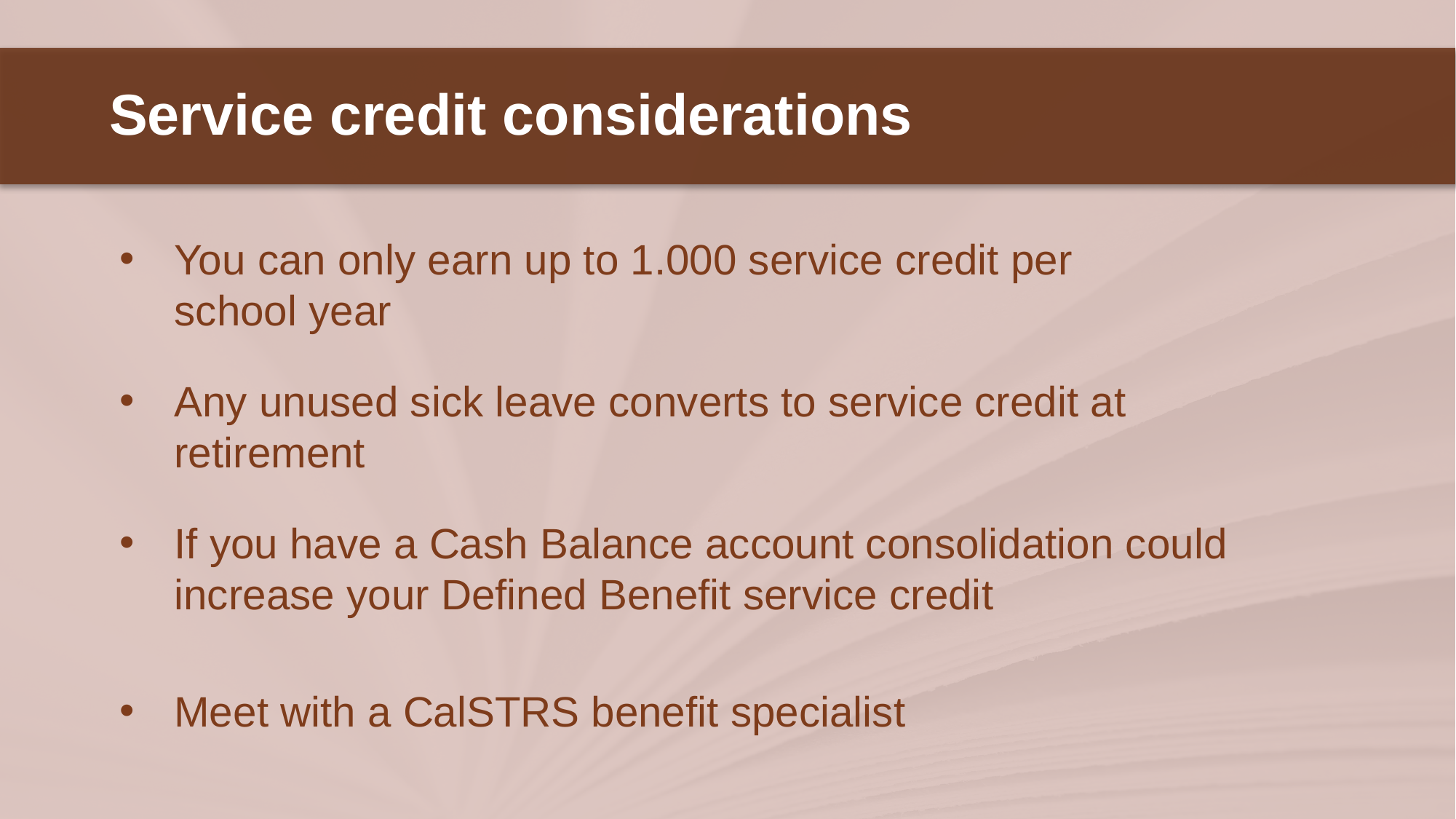

Service credit considerations
You can only earn up to 1.000 service credit per school year
Any unused sick leave converts to service credit at retirement
If you have a Cash Balance account consolidation could increase your Defined Benefit service credit
Meet with a CalSTRS benefit specialist